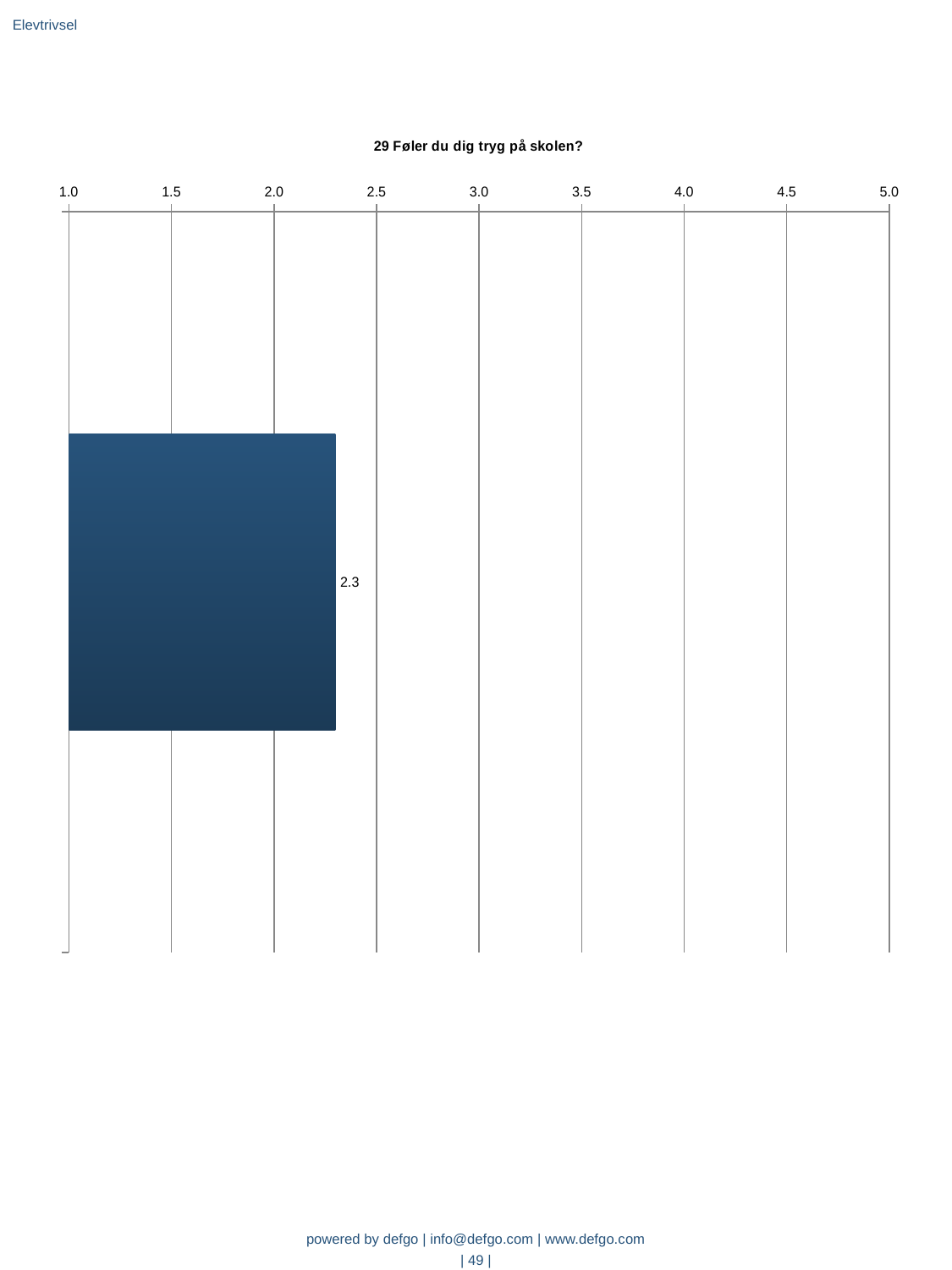

Elevtrivsel

### Chart: 29 Føler du dig tryg på skolen?

| Category | Gns. |
|---|---|
|   | 2.3 |
powered by defgo | info@defgo.com | www.defgo.com
| 49 |